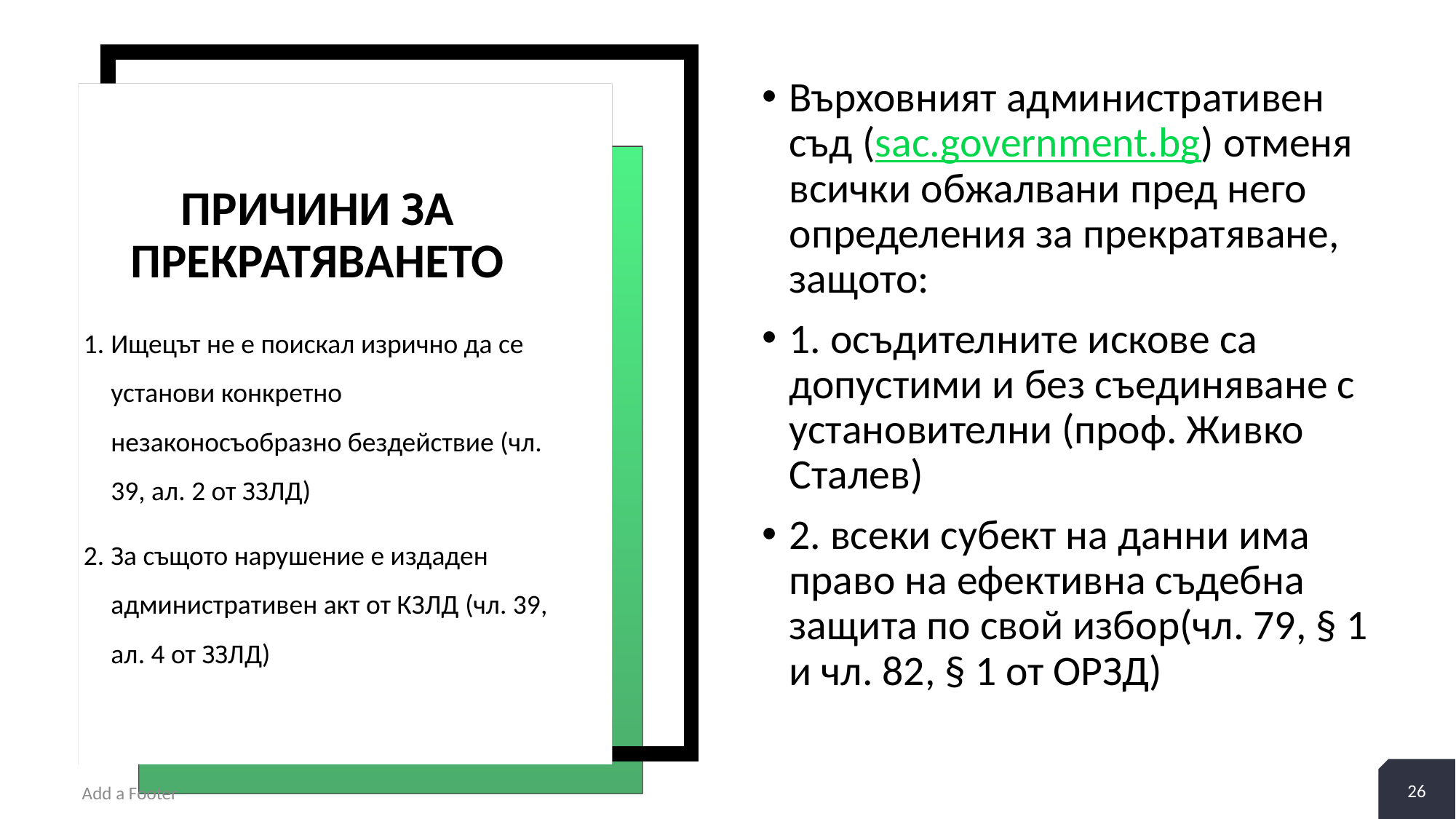

Върховният административен съд (sac.government.bg) отменя всички обжалвани пред него определения за прекратяване, защото:
1. осъдителните искове са допустими и без съединяване с установителни (проф. Живко Сталев)
2. всеки субект на данни има право на ефективна съдебна защита по свой избор(чл. 79, § 1 и чл. 82, § 1 от ОРЗД)
# Причини за прекратяването
Ищецът не е поискал изрично да се установи конкретно незаконосъобразно бездействие (чл. 39, ал. 2 от ЗЗЛД)
За същото нарушение е издаден административен акт от КЗЛД (чл. 39, ал. 4 от ЗЗЛД)
26
Add a Footer